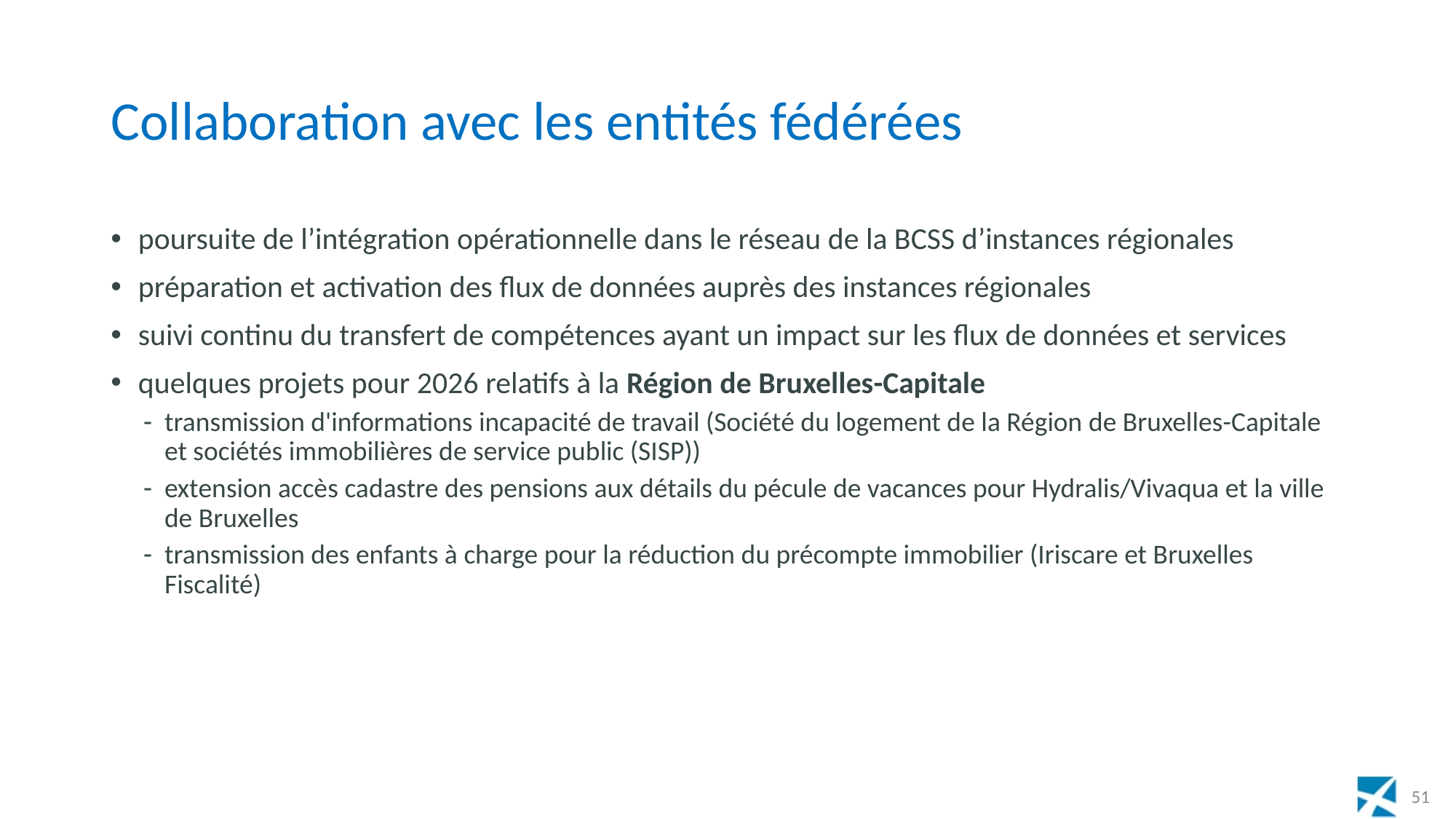

# Collaboration avec les entités fédérées
poursuite de l’intégration opérationnelle dans le réseau de la BCSS d’instances régionales
préparation et activation des flux de données auprès des instances régionales
suivi continu du transfert de compétences ayant un impact sur les flux de données et services
quelques projets pour 2026 relatifs à la Région de Bruxelles-Capitale
transmission d'informations incapacité de travail (Société du logement de la Région de Bruxelles-Capitale et sociétés immobilières de service public (SISP))
extension accès cadastre des pensions aux détails du pécule de vacances pour Hydralis/Vivaqua et la ville de Bruxelles
transmission des enfants à charge pour la réduction du précompte immobilier (Iriscare et Bruxelles Fiscalité)
51